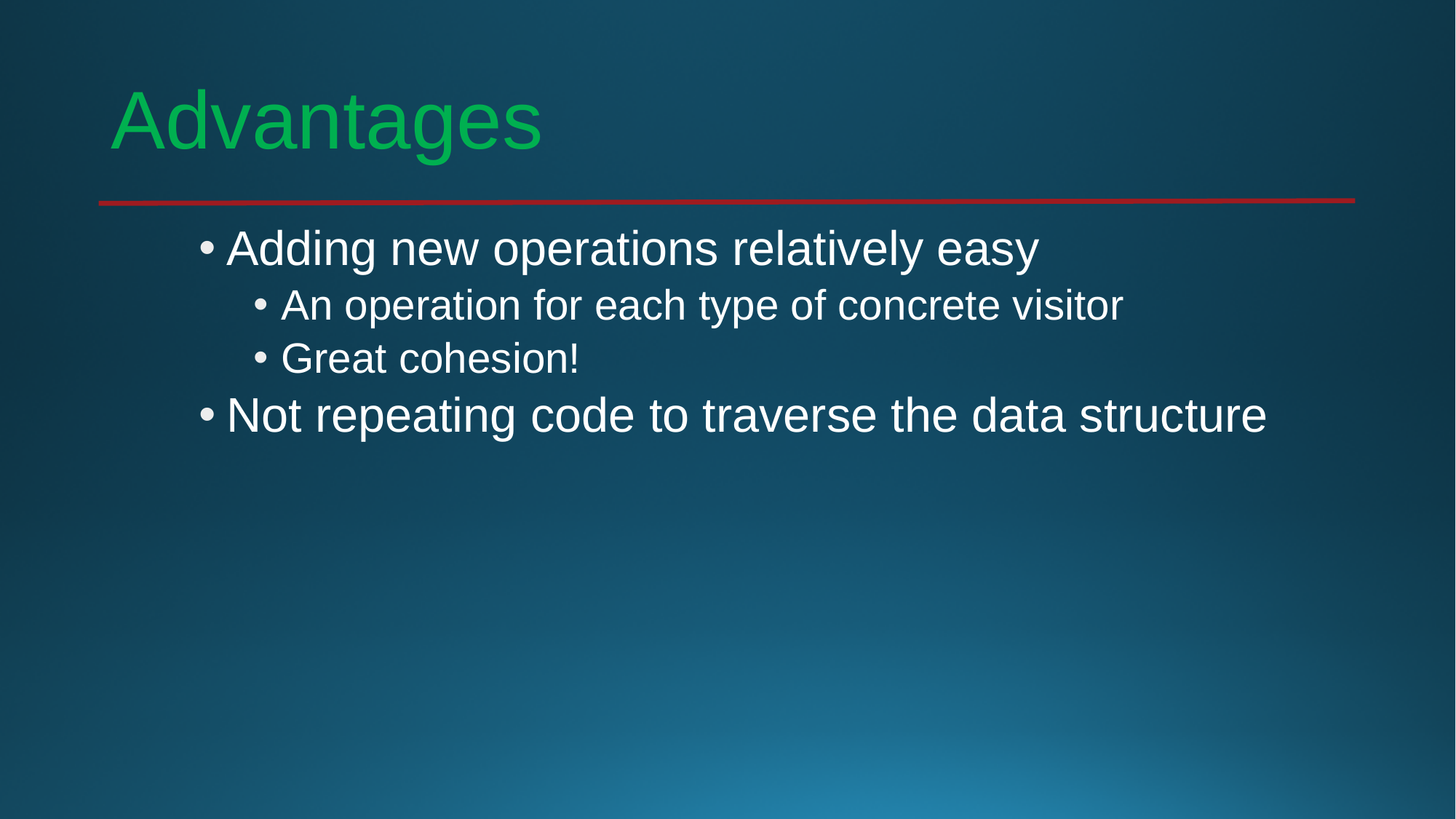

# Advantages
Adding new operations relatively easy
An operation for each type of concrete visitor
Great cohesion!
Not repeating code to traverse the data structure